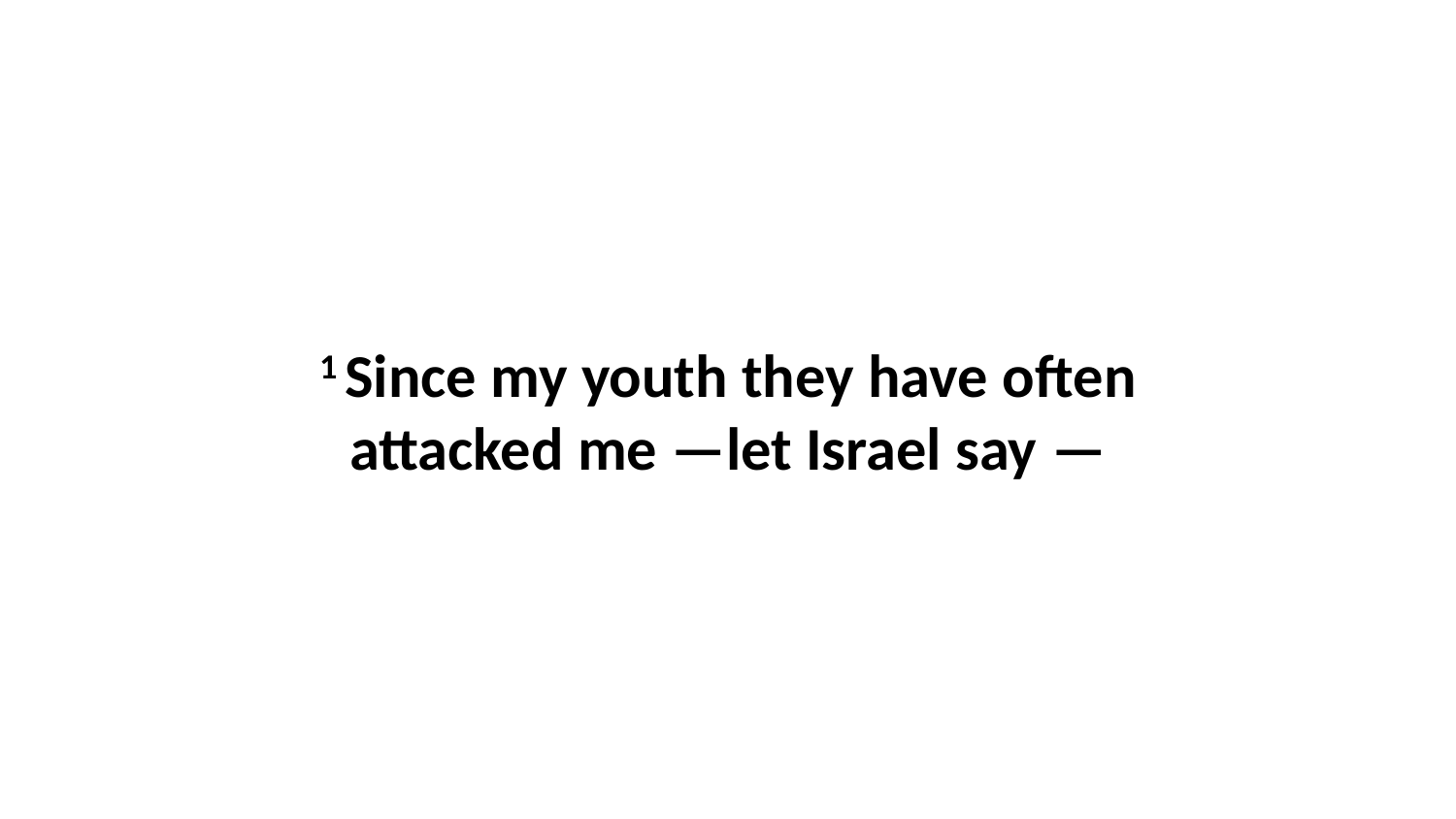

1 Since my youth they have often attacked me —let Israel say —